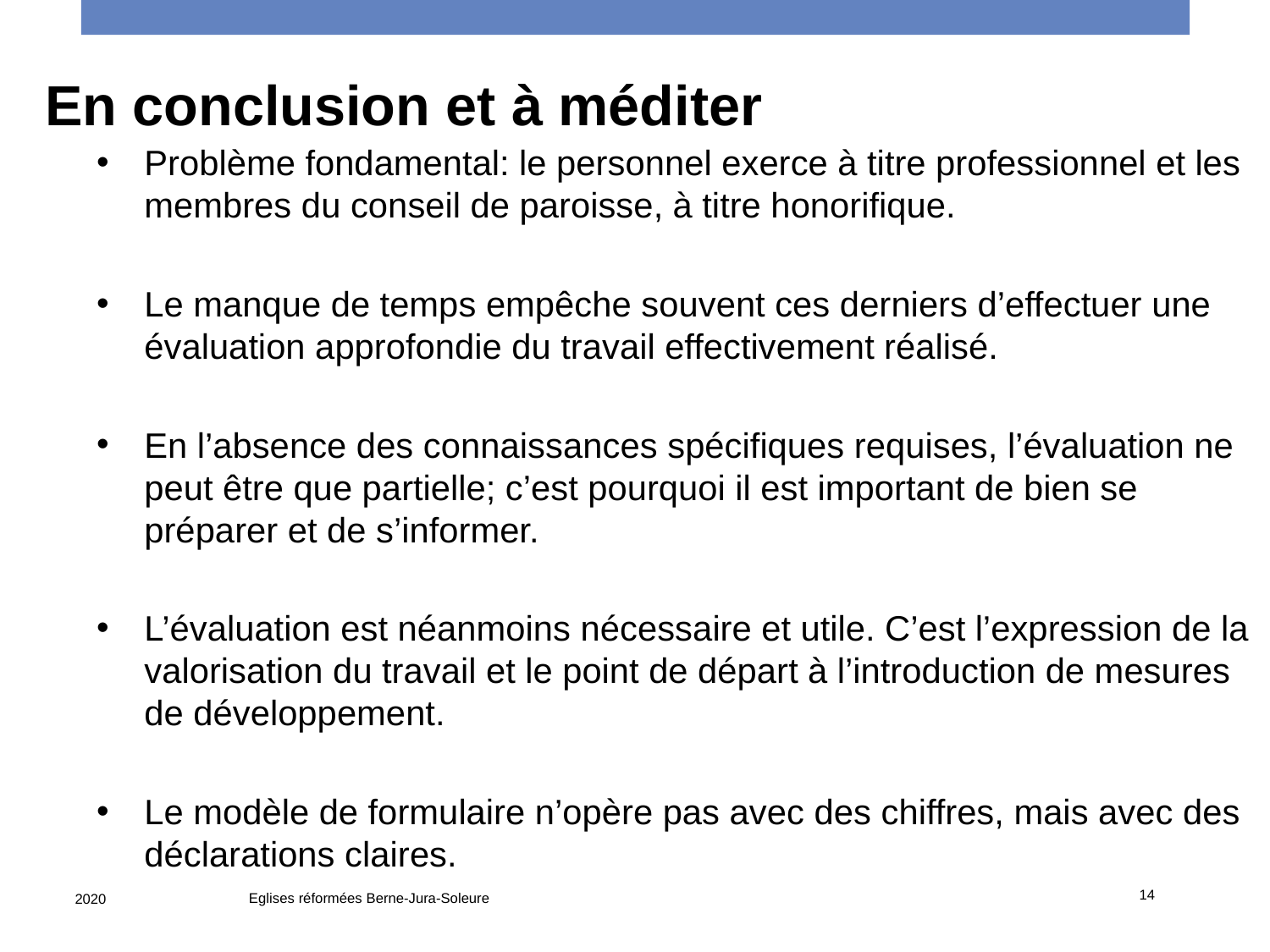

En conclusion et à méditer
Problème fondamental: le personnel exerce à titre professionnel et les membres du conseil de paroisse, à titre honorifique.

Le manque de temps empêche souvent ces derniers d’effectuer une évaluation approfondie du travail effectivement réalisé.

En l’absence des connaissances spécifiques requises, l’évaluation ne peut être que partielle; c’est pourquoi il est important de bien se préparer et de s’informer.

L’évaluation est néanmoins nécessaire et utile. C’est l’expression de la valorisation du travail et le point de départ à l’introduction de mesures de développement.

Le modèle de formulaire n’opère pas avec des chiffres, mais avec des déclarations claires.

14
Eglises réformées Berne-Jura-Soleure
2020